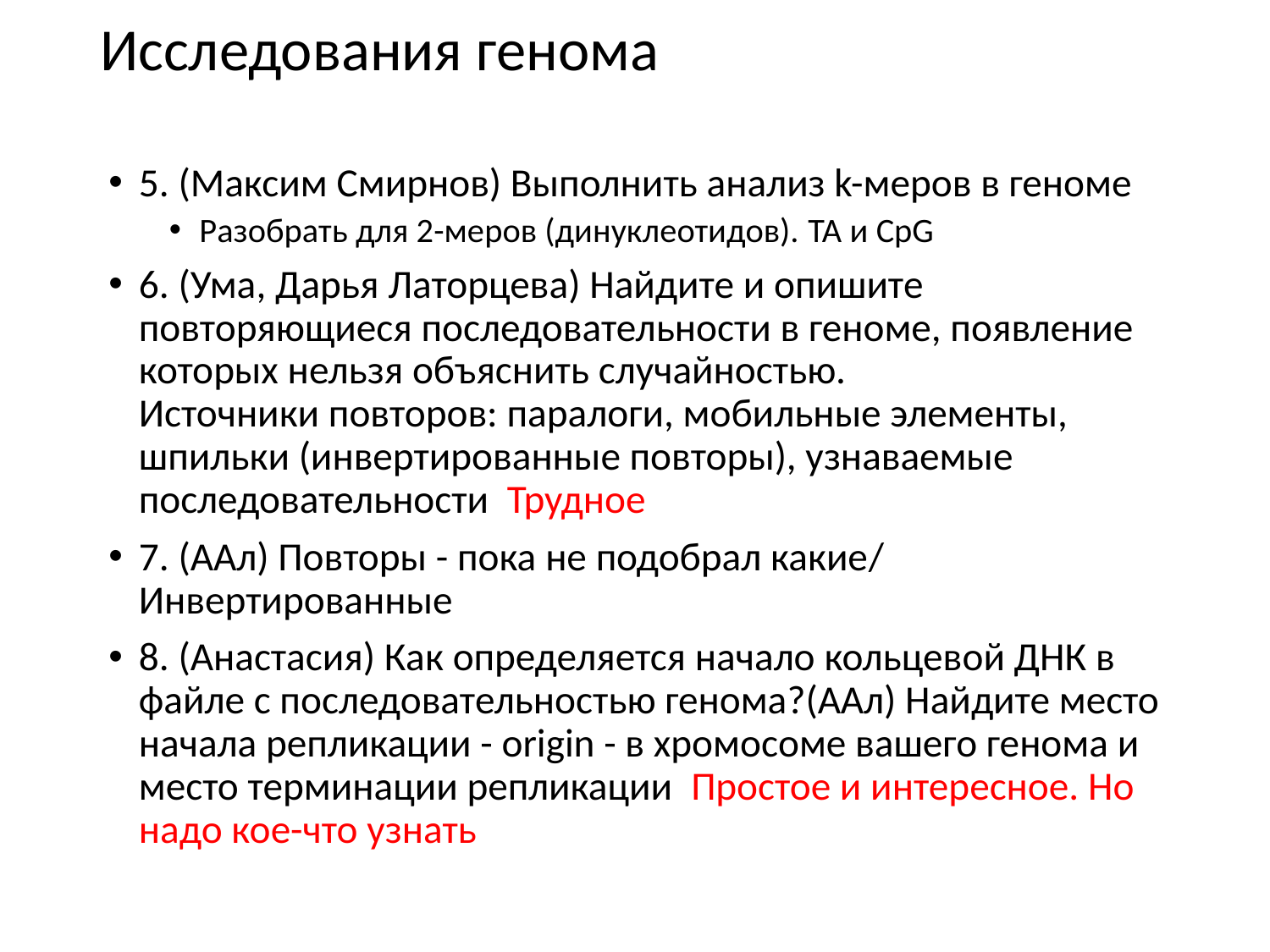

# Исследования генома
5. (Максим Смирнов) Выполнить анализ k-меров в геноме
Разобрать для 2-меров (динуклеотидов). TA и CpG
6. (Ума, Дарья Латорцева) Найдите и опишите повторяющиеся последовательности в геноме, появление которых нельзя объяснить случайностью.
Источники повторов: паралоги, мобильные элементы, шпильки (инвертированные повторы), узнаваемые последовательности  Трудное
7. (ААл) Повторы - пока не подобрал какие/ Инвертированные
8. (Анастасия) Как определяется начало кольцевой ДНК в файле с последовательностью генома?(ААл) Найдите место начала репликации - origin - в хромосоме вашего генома и место терминации репликации  Простое и интересное. Но надо кое-что узнать